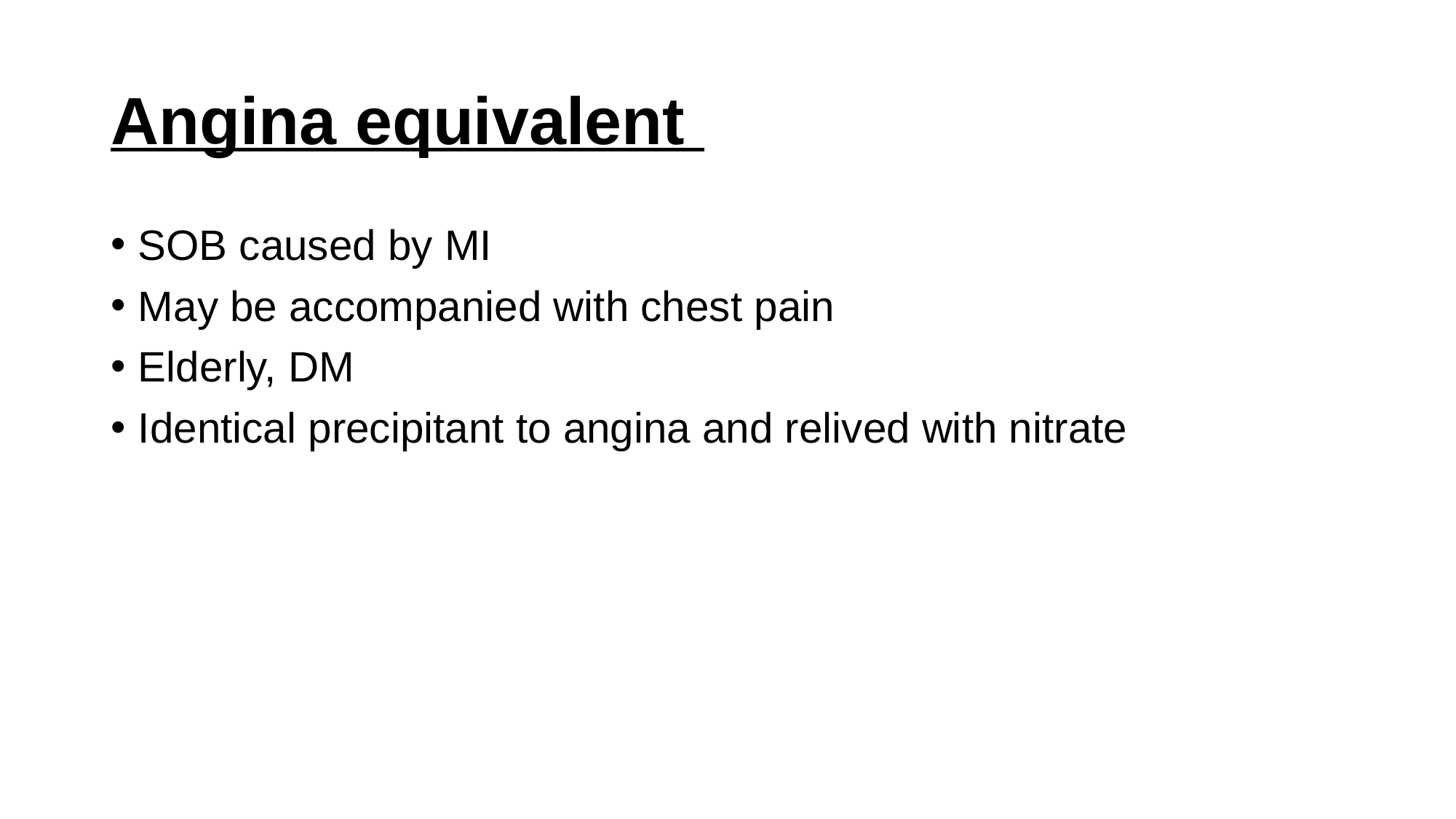

# Angina equivalent
SOB caused by MI
May be accompanied with chest pain
Elderly, DM
Identical precipitant to angina and relived with nitrate